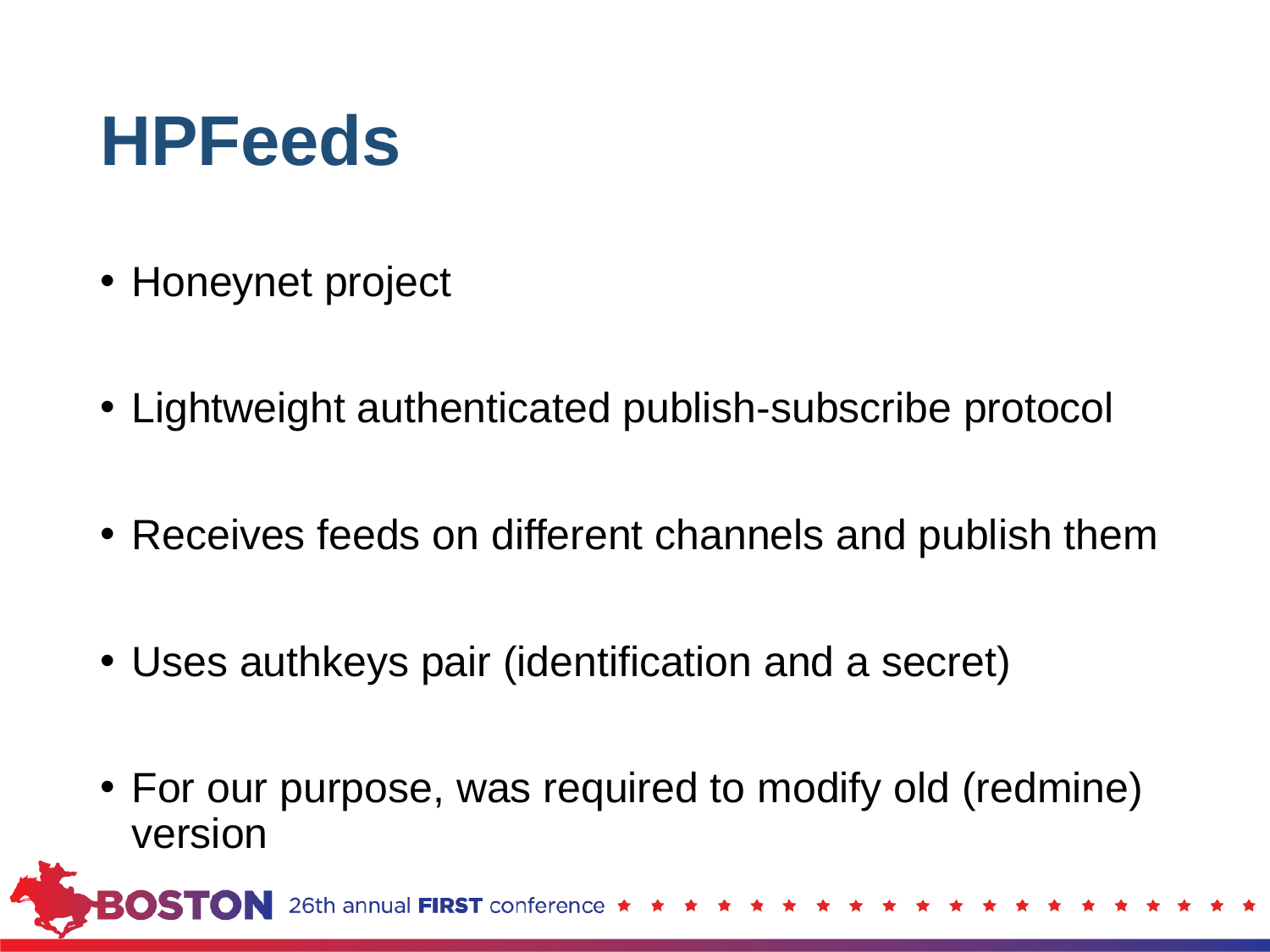

# HPFeeds
Honeynet project

Lightweight authenticated publish-subscribe protocol

Receives feeds on different channels and publish them

Uses authkeys pair (identification and a secret)

For our purpose, was required to modify old (redmine) version